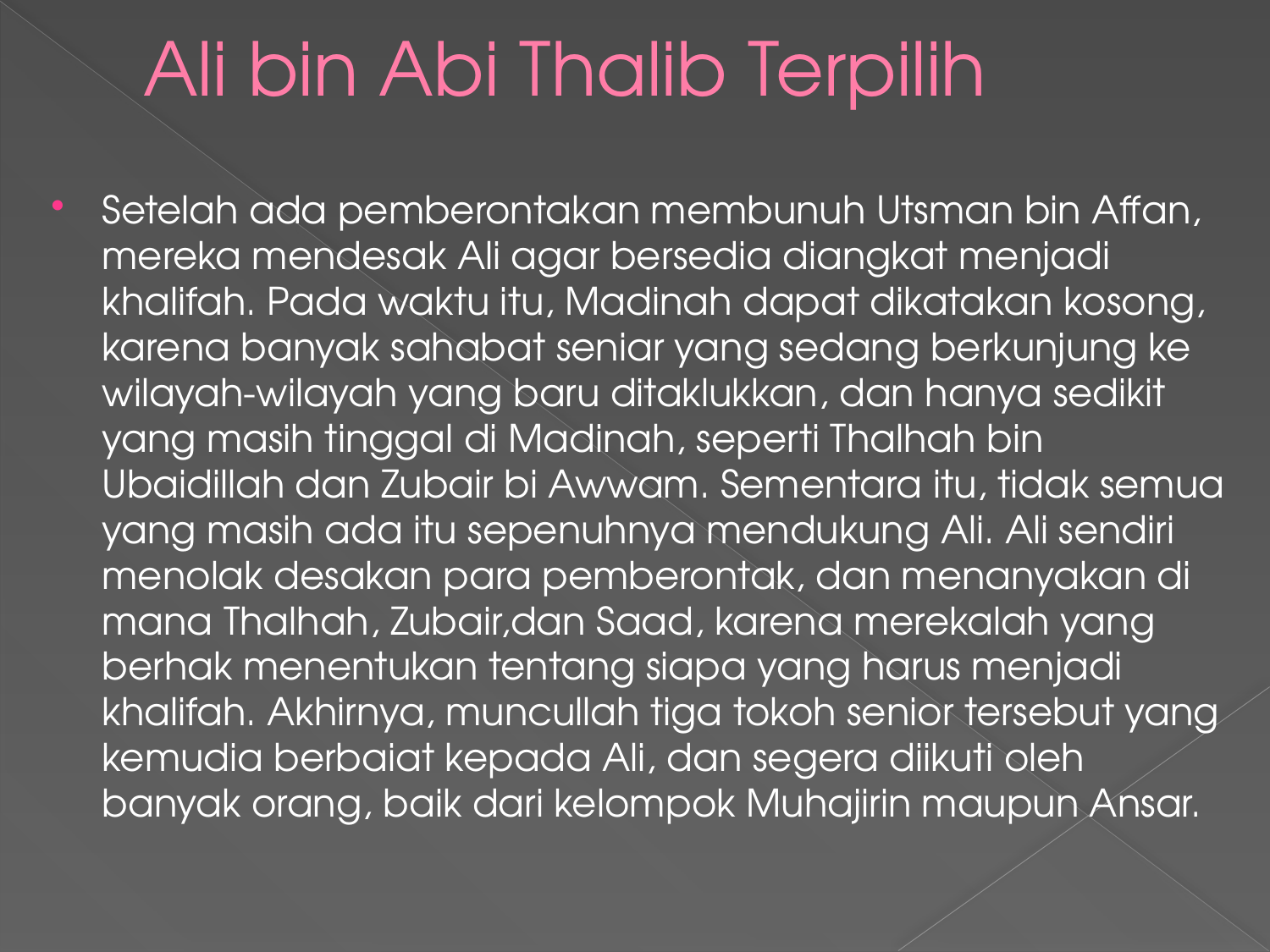

# Ali bin Abi Thalib Terpilih
Setelah ada pemberontakan membunuh Utsman bin Affan, mereka mendesak Ali agar bersedia diangkat menjadi khalifah. Pada waktu itu, Madinah dapat dikatakan kosong, karena banyak sahabat seniar yang sedang berkunjung ke wilayah-wilayah yang baru ditaklukkan, dan hanya sedikit yang masih tinggal di Madinah, seperti Thalhah bin Ubaidillah dan Zubair bi Awwam. Sementara itu, tidak semua yang masih ada itu sepenuhnya mendukung Ali. Ali sendiri menolak desakan para pemberontak, dan menanyakan di mana Thalhah, Zubair,dan Saad, karena merekalah yang berhak menentukan tentang siapa yang harus menjadi khalifah. Akhirnya, muncullah tiga tokoh senior tersebut yang kemudia berbaiat kepada Ali, dan segera diikuti oleh banyak orang, baik dari kelompok Muhajirin maupun Ansar.